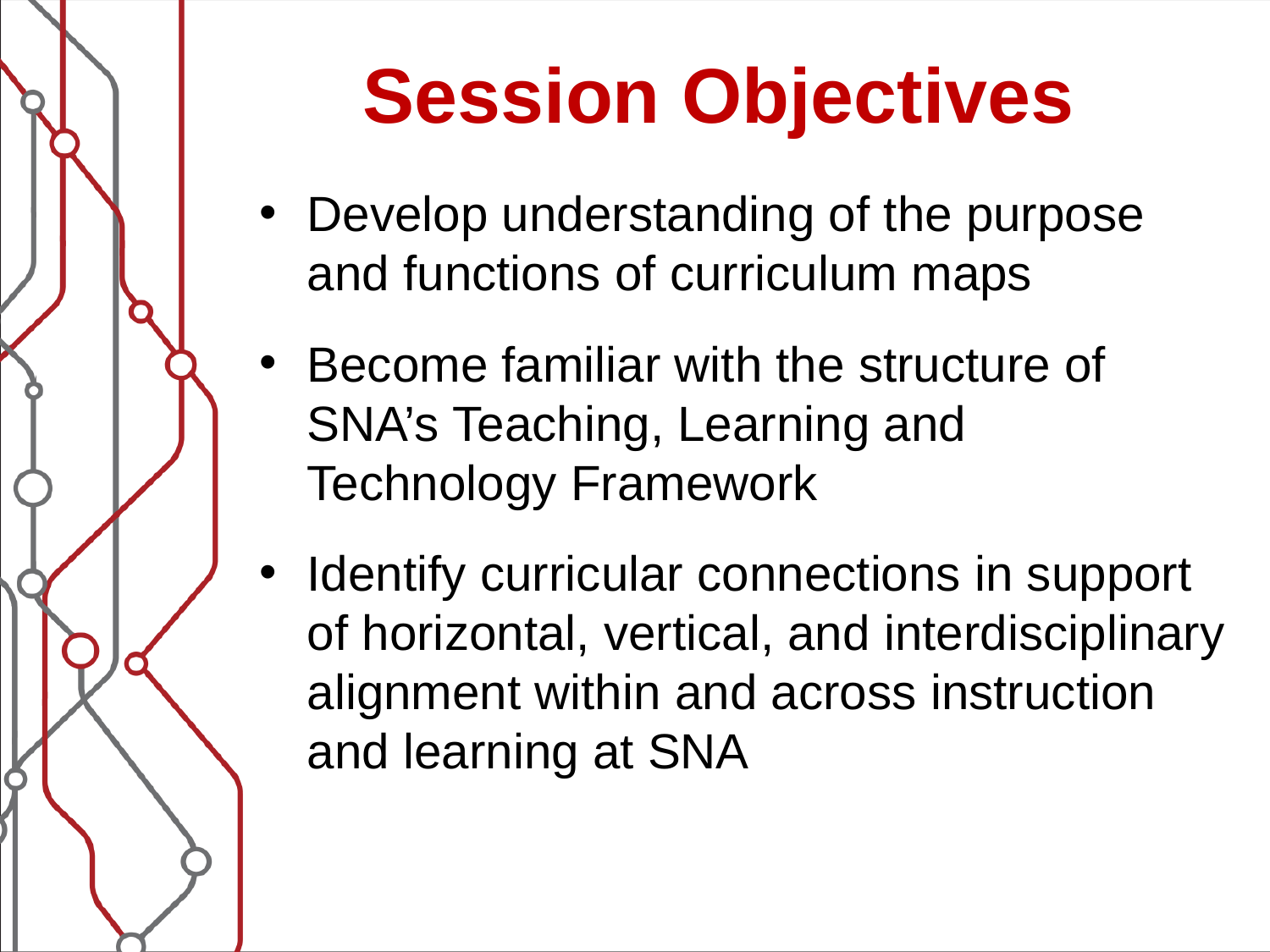

# Session Objectives
Develop understanding of the purpose and functions of curriculum maps
Become familiar with the structure of SNA’s Teaching, Learning and Technology Framework
Identify curricular connections in support of horizontal, vertical, and interdisciplinary alignment within and across instruction and learning at SNA